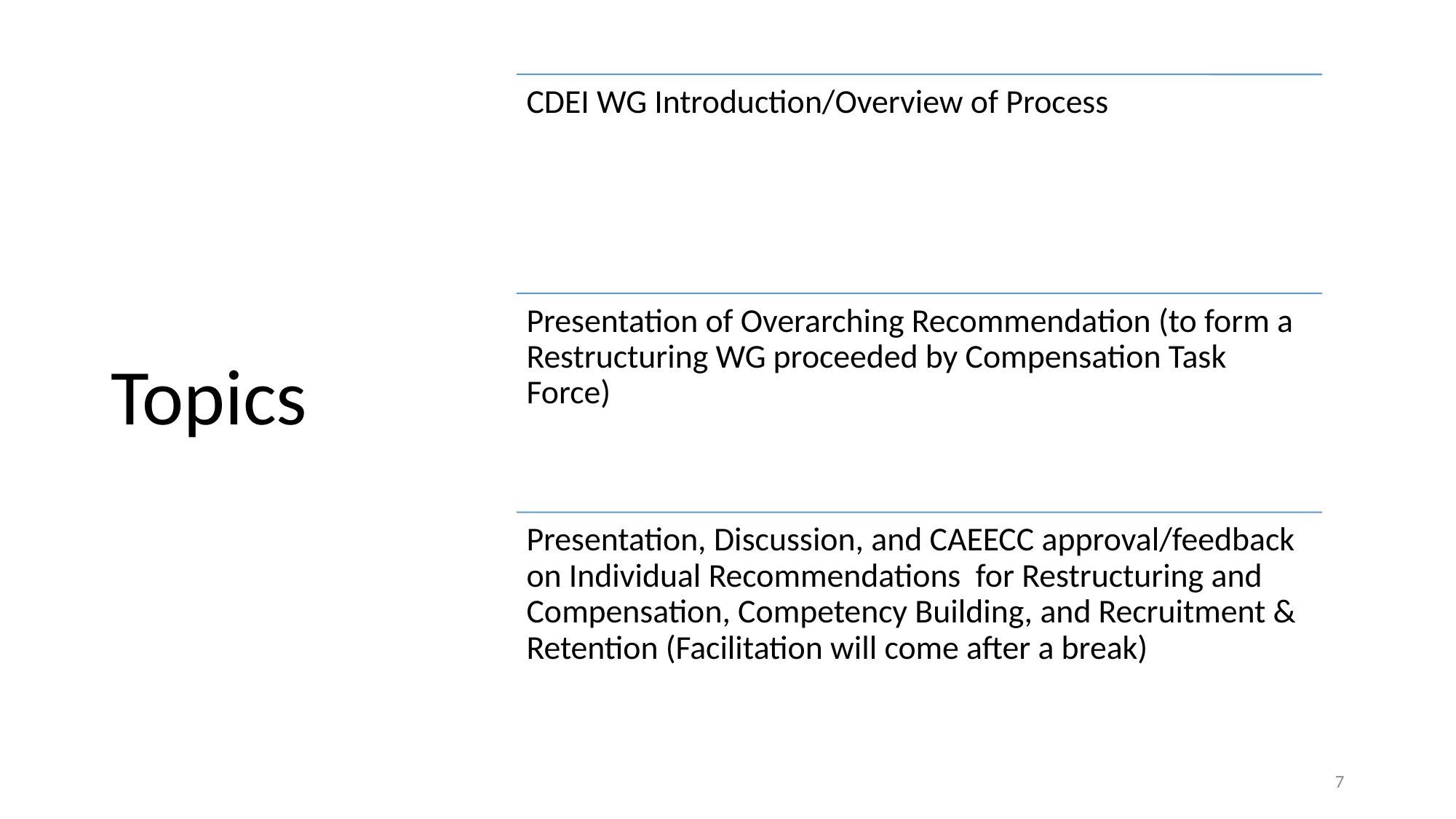

# Topics
CDEI WG Introduction/Overview of Process
Presentation of Overarching Recommendation (to form a Restructuring WG proceeded by Compensation Task Force)
Presentation, Discussion, and CAEECC approval/feedback on Individual Recommendations  for Restructuring and Compensation, Competency Building, and Recruitment & Retention (Facilitation will come after a break)
7